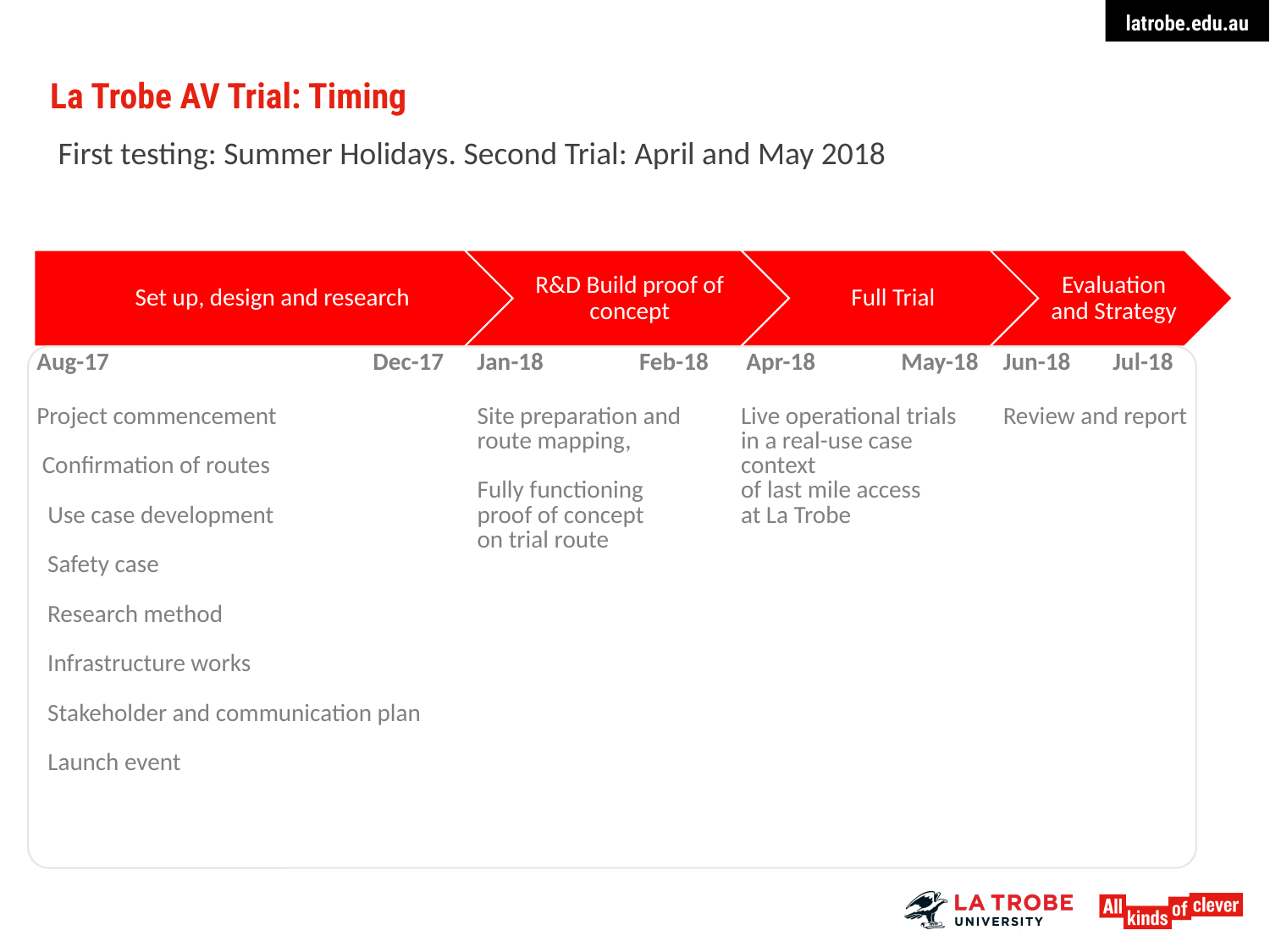

# La Trobe AV Trial: Timing
First testing: Summer Holidays. Second Trial: April and May 2018
Set up, design and research
R&D Build proof of concept
Full Trial
Evaluation and Strategy

| Aug-17 |  |  | Dec-17 | Jan-18 | Feb-18 | Apr-18 | May-18 | Jun-18 | Jul-18 |
| --- | --- | --- | --- | --- | --- | --- | --- | --- | --- |
| Project commencement Confirmation of routes Use case development Safety case Research method Infrastructure works Stakeholder and communication plan Launch event |  |  |  | Site preparation and route mapping, Fully functioning proof of concept on trial route |  | Live operational trials in a real-use case context of last mile access at La Trobe |  | Review and report |  |